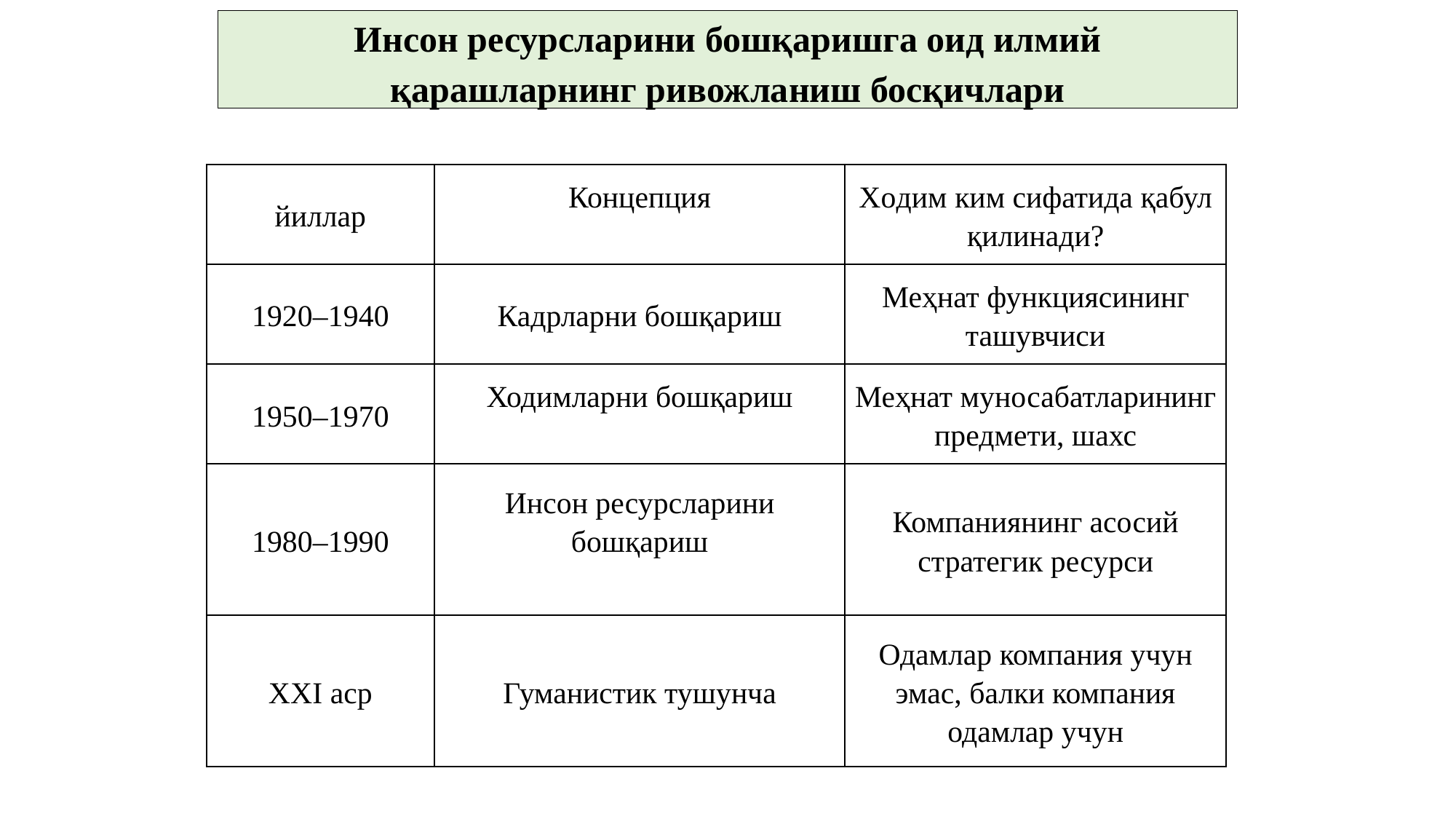

# Инсон ресурсларини бошқаришга оид илмий қарашларнинг ривожланиш босқичлари
| йиллар | Концепция | Xoдим ким сифатида қабул қилинади? |
| --- | --- | --- |
| 1920–1940 | Кадрларни бошқариш | Меҳнат функциясининг ташувчиси |
| 1950–1970 | Ходимларни бошқариш | Меҳнат муносабатларининг предмети, шахс |
| 1980–1990 | Инсон ресурсларини бошқариш | Компаниянинг асосий стратегик ресурси |
| XXI аср | Гуманистик тушунча | Одамлар компания учун эмас, балки компания одамлар учун |